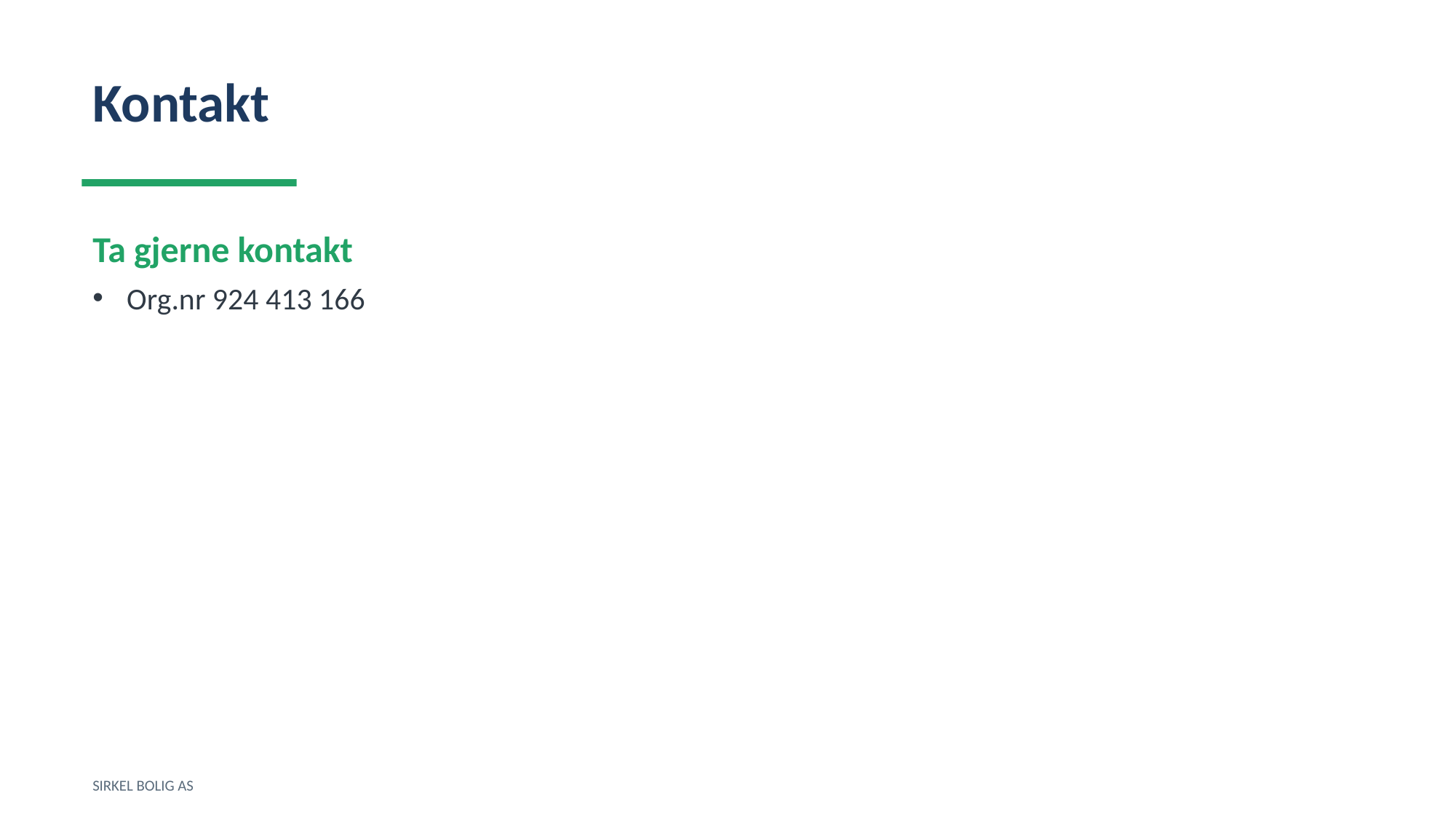

Kontakt

Ta gjerne kontakt
Org.nr 924 413 166
SIRKEL BOLIG AS